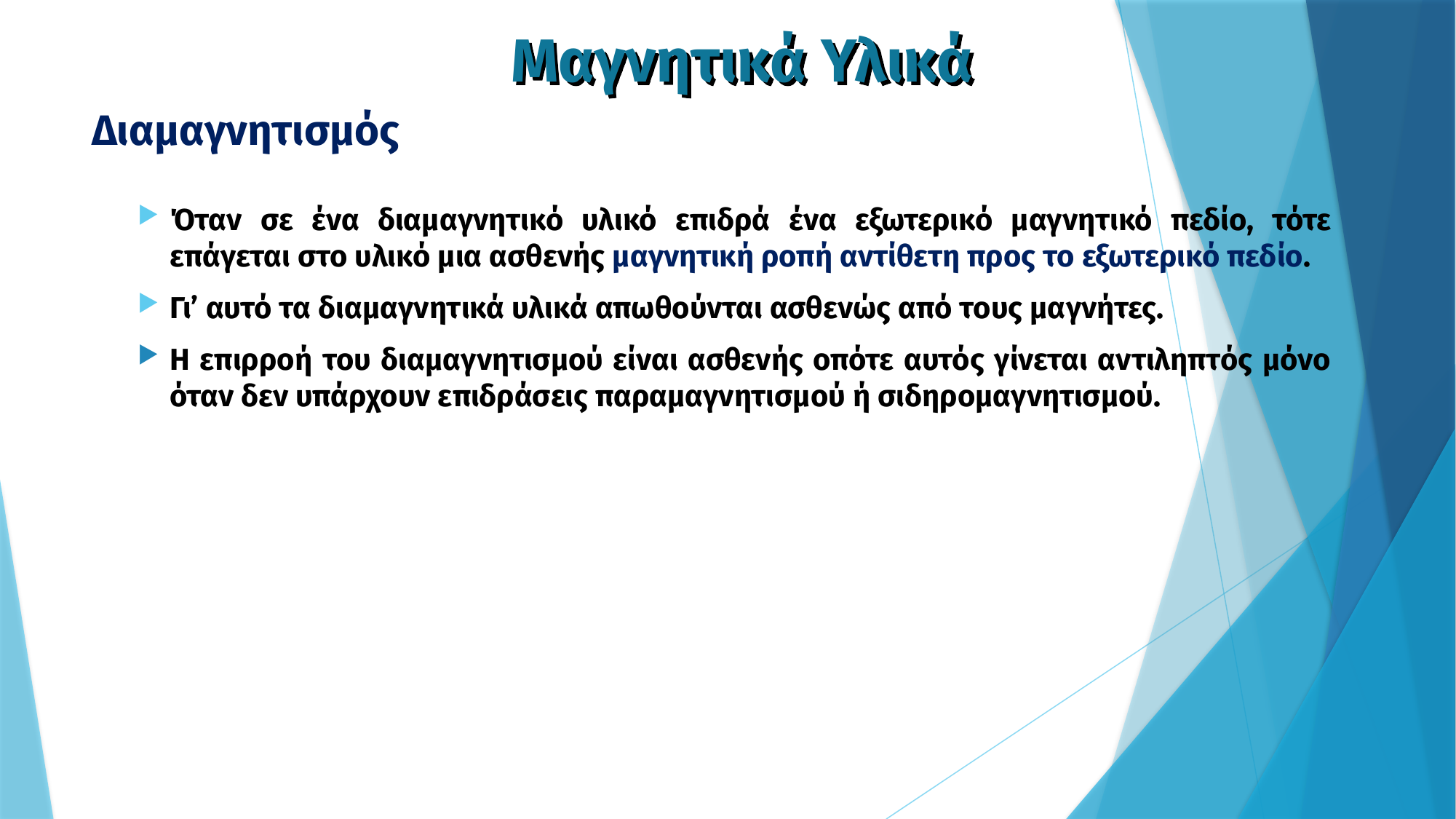

Μαγνητικά Υλικά
# Διαμαγνητισμός
Όταν σε ένα διαμαγνητικό υλικό επιδρά ένα εξωτερικό μαγνητικό πεδίο, τότε επάγεται στο υλικό μια ασθενής μαγνητική ροπή αντίθετη προς το εξωτερικό πεδίο.
Γι’ αυτό τα διαμαγνητικά υλικά απωθούνται ασθενώς από τους μαγνήτες.
Η επιρροή του διαμαγνητισμού είναι ασθενής οπότε αυτός γίνεται αντιληπτός μόνο όταν δεν υπάρχουν επιδράσεις παραμαγνητισμού ή σιδηρομαγνητισμού.